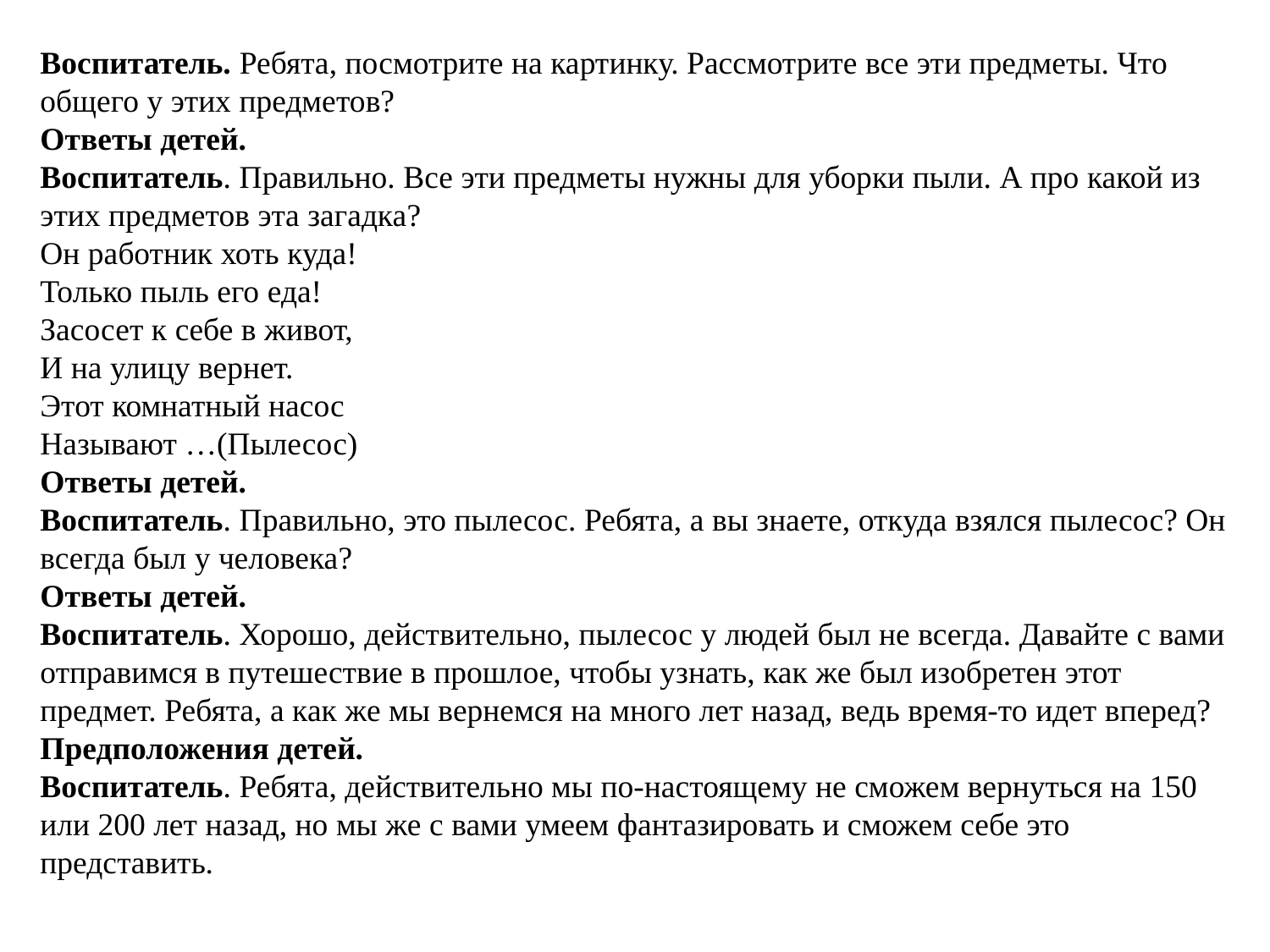

Воспитатель. Ребята, посмотрите на картинку. Рассмотрите все эти предметы. Что общего у этих предметов?
Ответы детей.
Воспитатель. Правильно. Все эти предметы нужны для уборки пыли. А про какой из этих предметов эта загадка?
Он работник хоть куда!
Только пыль его еда!
Засосет к себе в живот,
И на улицу вернет.
Этот комнатный насос
Называют …(Пылесос)
Ответы детей.
Воспитатель. Правильно, это пылесос. Ребята, а вы знаете, откуда взялся пылесос? Он всегда был у человека?
Ответы детей.
Воспитатель. Хорошо, действительно, пылесос у людей был не всегда. Давайте с вами отправимся в путешествие в прошлое, чтобы узнать, как же был изобретен этот предмет. Ребята, а как же мы вернемся на много лет назад, ведь время-то идет вперед?
Предположения детей.
Воспитатель. Ребята, действительно мы по-настоящему не сможем вернуться на 150 или 200 лет назад, но мы же с вами умеем фантазировать и сможем себе это представить.